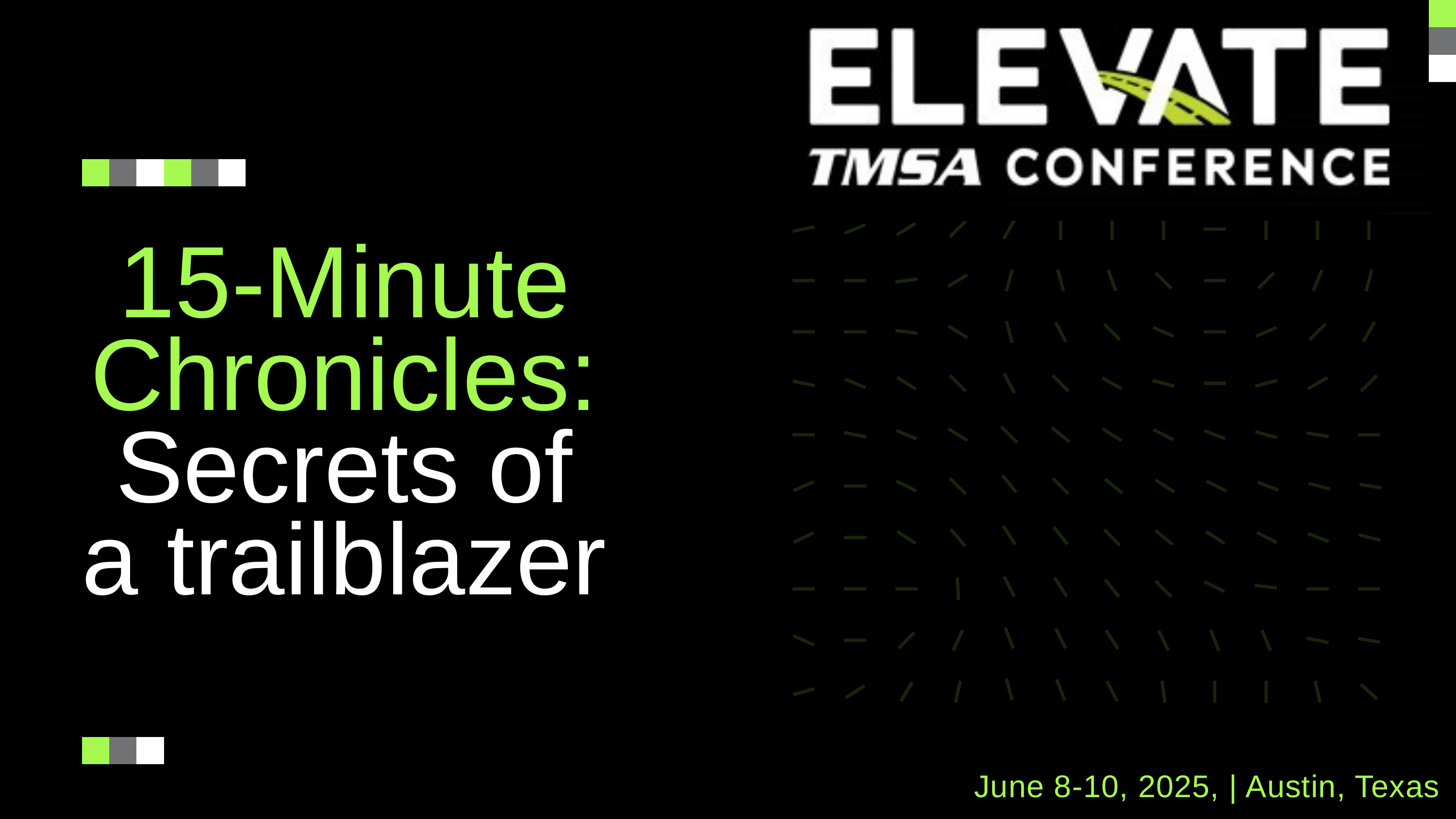

15-Minute Chronicles:
Secrets of a trailblazer

June 8-10, 2025, | Austin, Texas